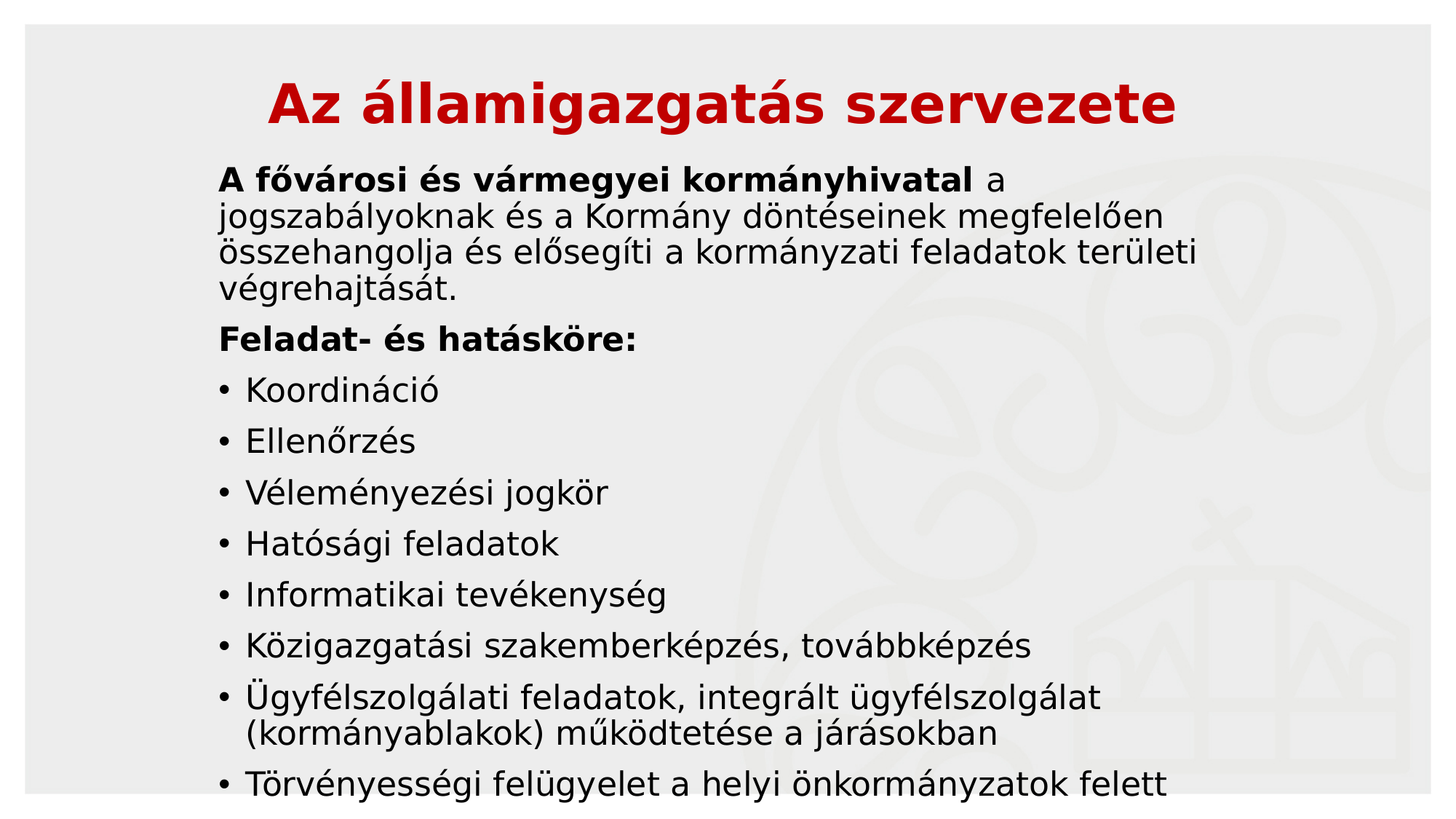

Az államigazgatás szervezete
A fővárosi és vármegyei kormányhivatal a jogszabályoknak és a Kormány döntéseinek megfelelően összehangolja és elősegíti a kormányzati feladatok területi végrehajtását.
Feladat- és hatásköre:
Koordináció
Ellenőrzés
Véleményezési jogkör
Hatósági feladatok
Informatikai tevékenység
Közigazgatási szakemberképzés, továbbképzés
Ügyfélszolgálati feladatok, integrált ügyfélszolgálat (kormányablakok) működtetése a járásokban
Törvényességi felügyelet a helyi önkormányzatok felett